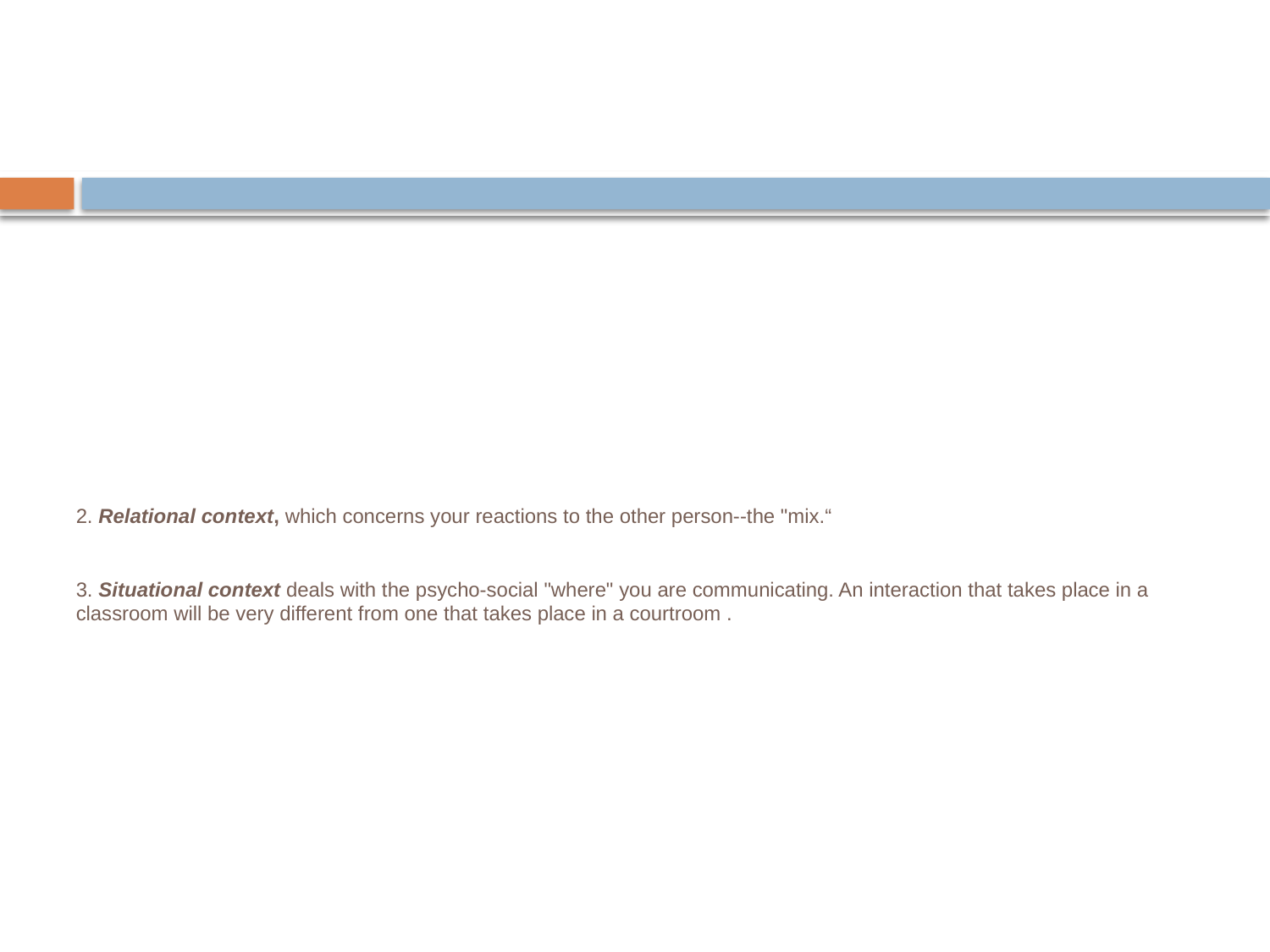

# 2. Relational context, which concerns your reactions to the other person--the "mix.“ 3. Situational context deals with the psycho-social "where" you are communicating. An interaction that takes place in a classroom will be very different from one that takes place in a courtroom .